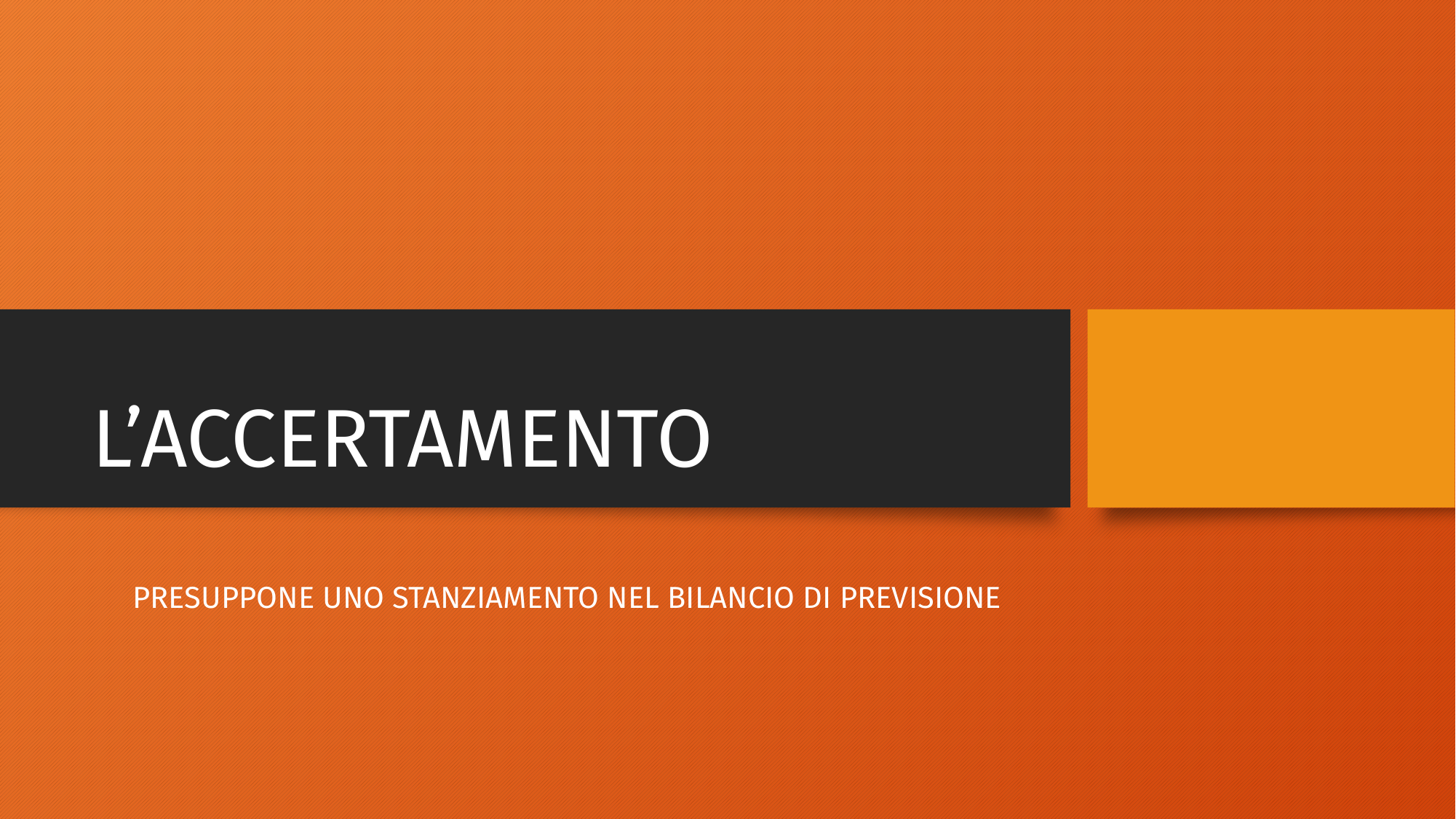

# L’ACCERTAMENTO

PRESUPPONE UNO STANZIAMENTO NEL BILANCIO DI PREVISIONE